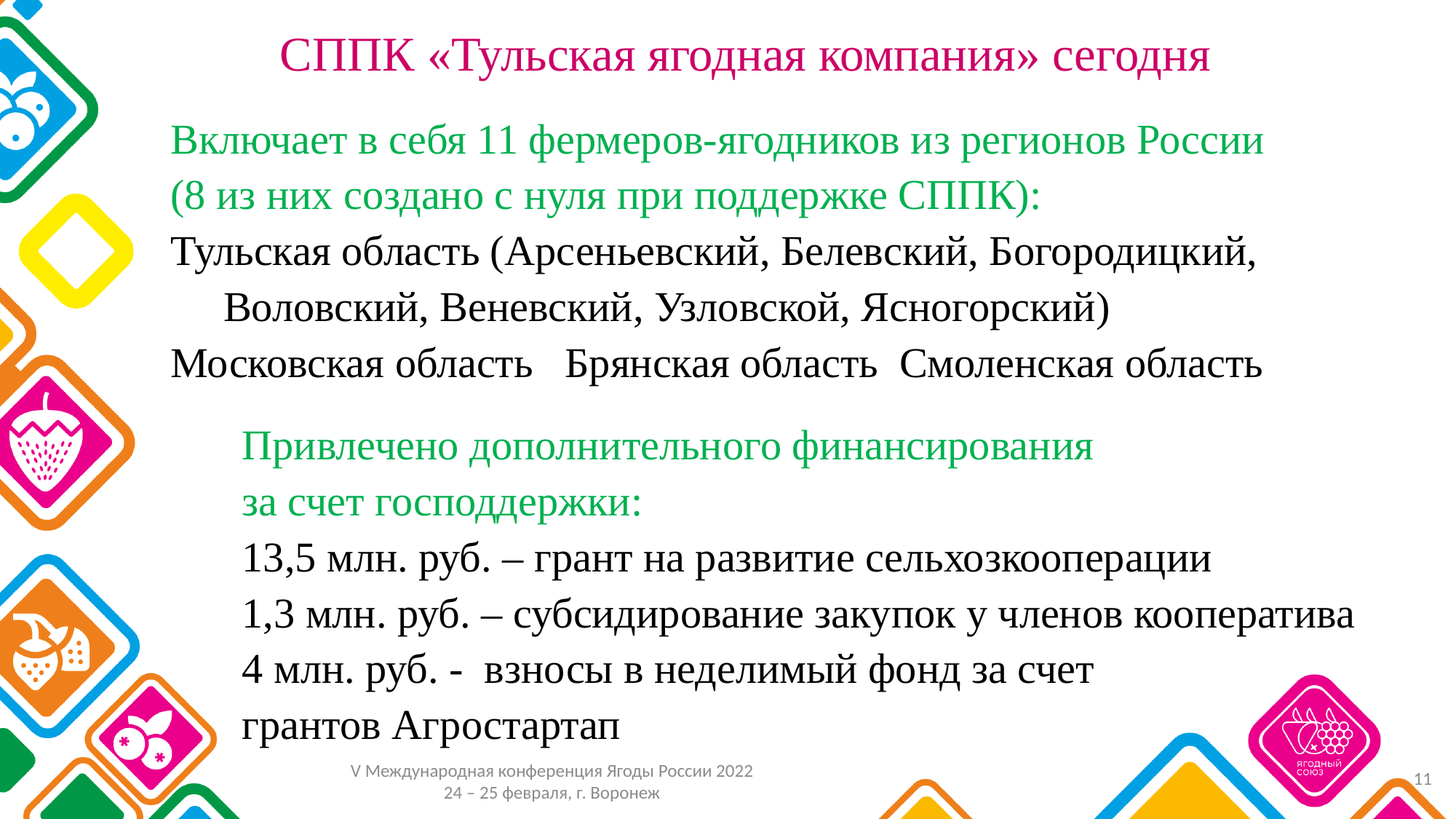

СППК «Тульская ягодная компания» сегодня
Включает в себя 11 фермеров-ягодников из регионов России
(8 из них создано с нуля при поддержке СППК):
Тульская область (Арсеньевский, Белевский, Богородицкий,
     Воловский, Веневский, Узловской, Ясногорский)
Московская область   Брянская область  Смоленская область
Привлечено дополнительного финансирования
за счет господдержки:
13,5 млн. руб. – грант на развитие сельхозкооперации
1,3 млн. руб. – субсидирование закупок у членов кооператива
4 млн. руб. -  взносы в неделимый фонд за счет
грантов Агростартап
11
V Международная конференция Ягоды России 2022
24 – 25 февраля, г. Воронеж